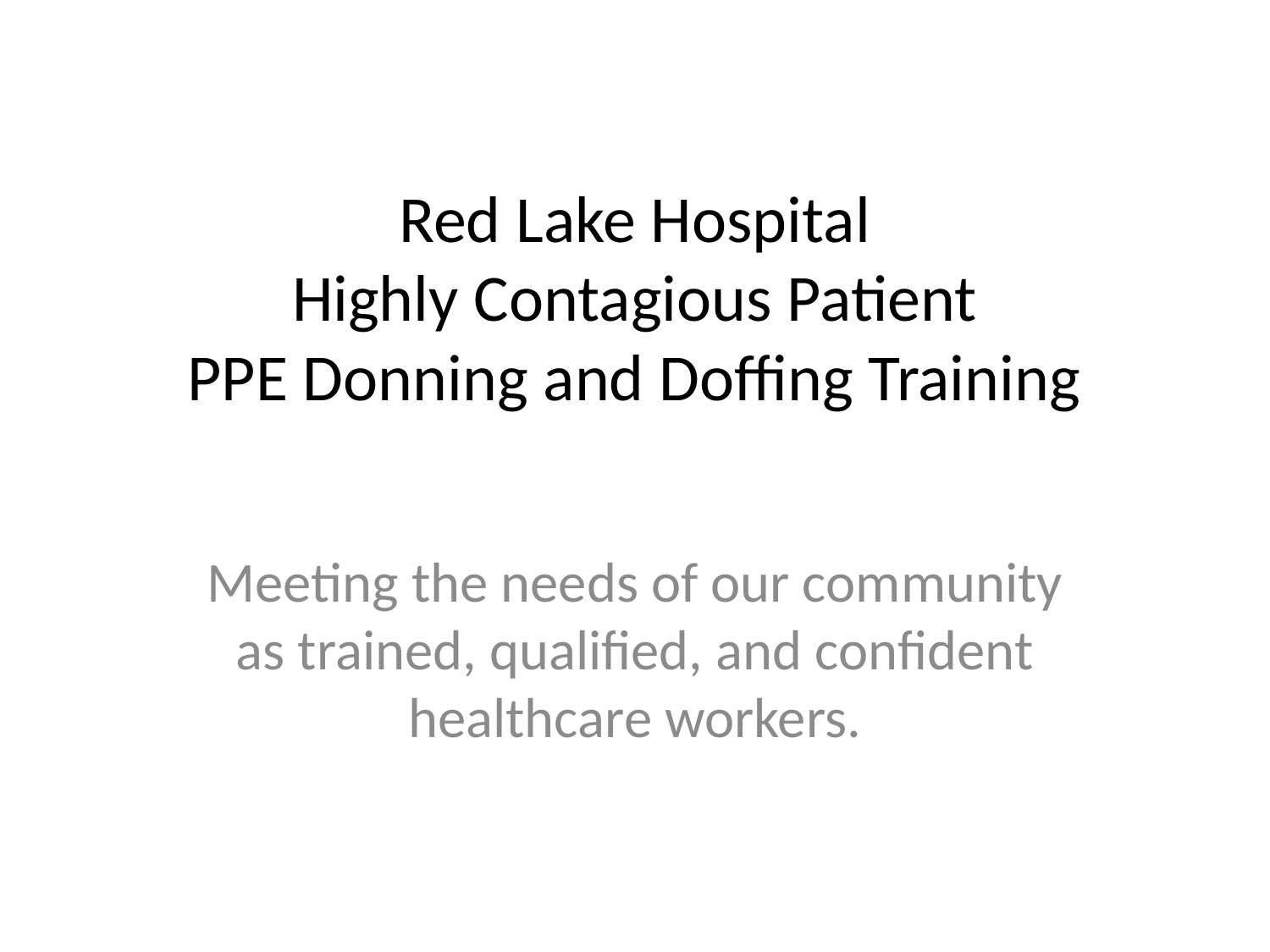

# Red Lake Hospital Highly Contagious Patient PPE Donning and Doffing Training
Meeting the needs of our community as trained, qualified, and confident healthcare workers.